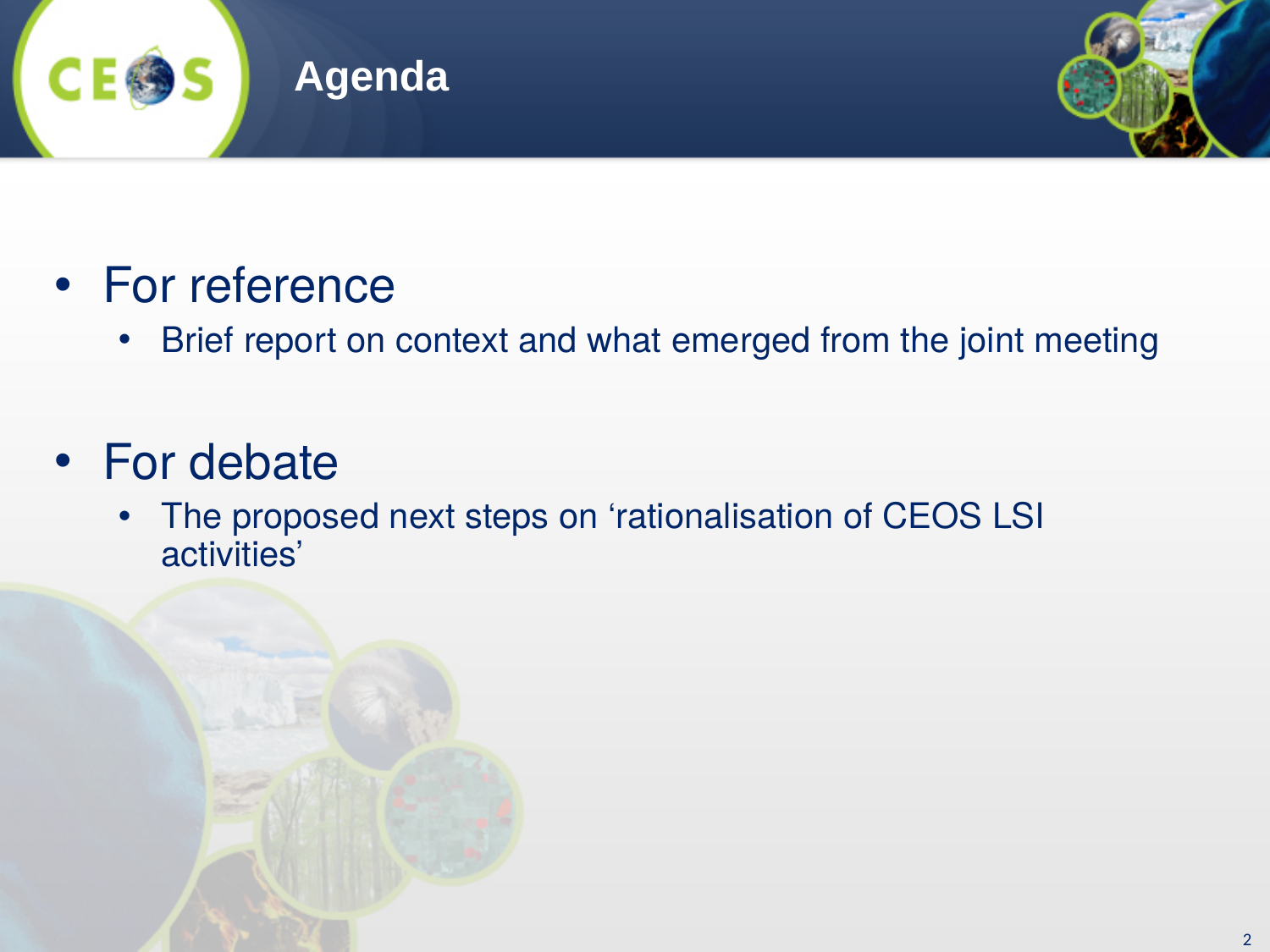

Agenda
For reference
Brief report on context and what emerged from the joint meeting

For debate
The proposed next steps on ‘rationalisation of CEOS LSI activities’
2